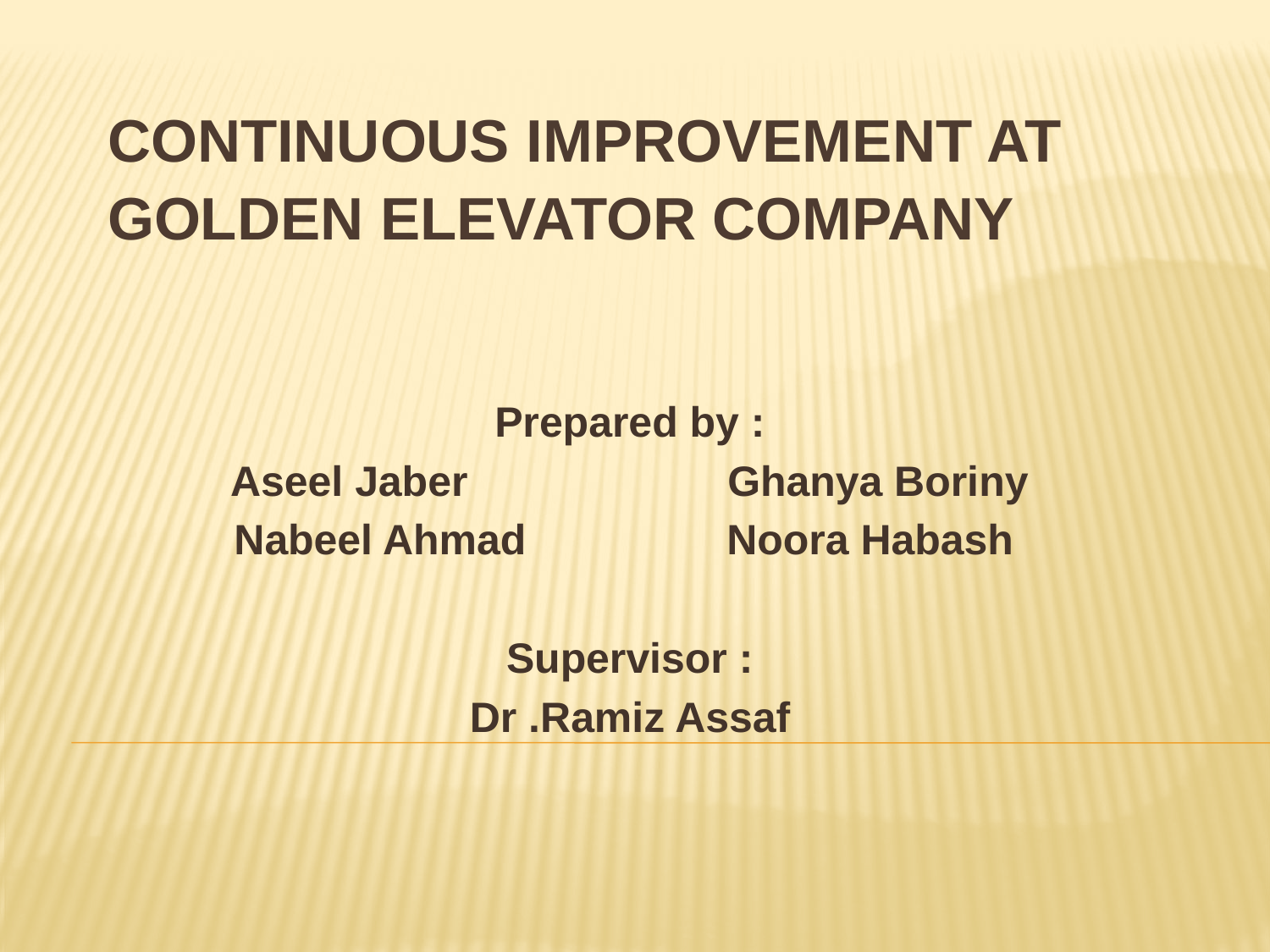

# Continuous Improvement at Golden Elevator Company
Prepared by :
Aseel Jaber                      Ghanya Boriny
Nabeel Ahmad                 Noora Habash

Supervisor :
Dr .Ramiz Assaf